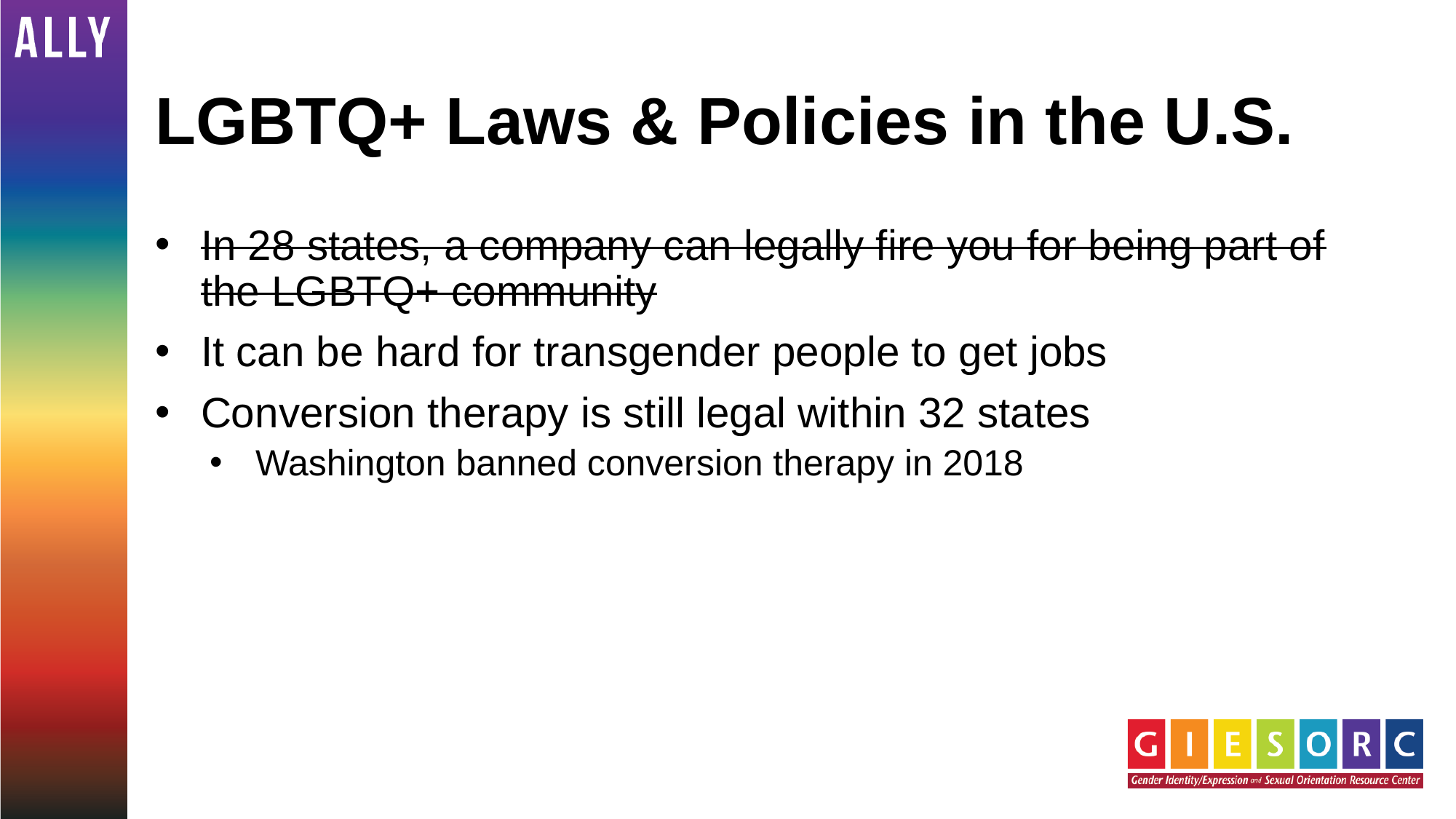

# LGBTQ+ Laws & Policies in the U.S.
In 28 states, a company can legally fire you for being part of the LGBTQ+ community
It can be hard for transgender people to get jobs
Conversion therapy is still legal within 32 states
Washington banned conversion therapy in 2018